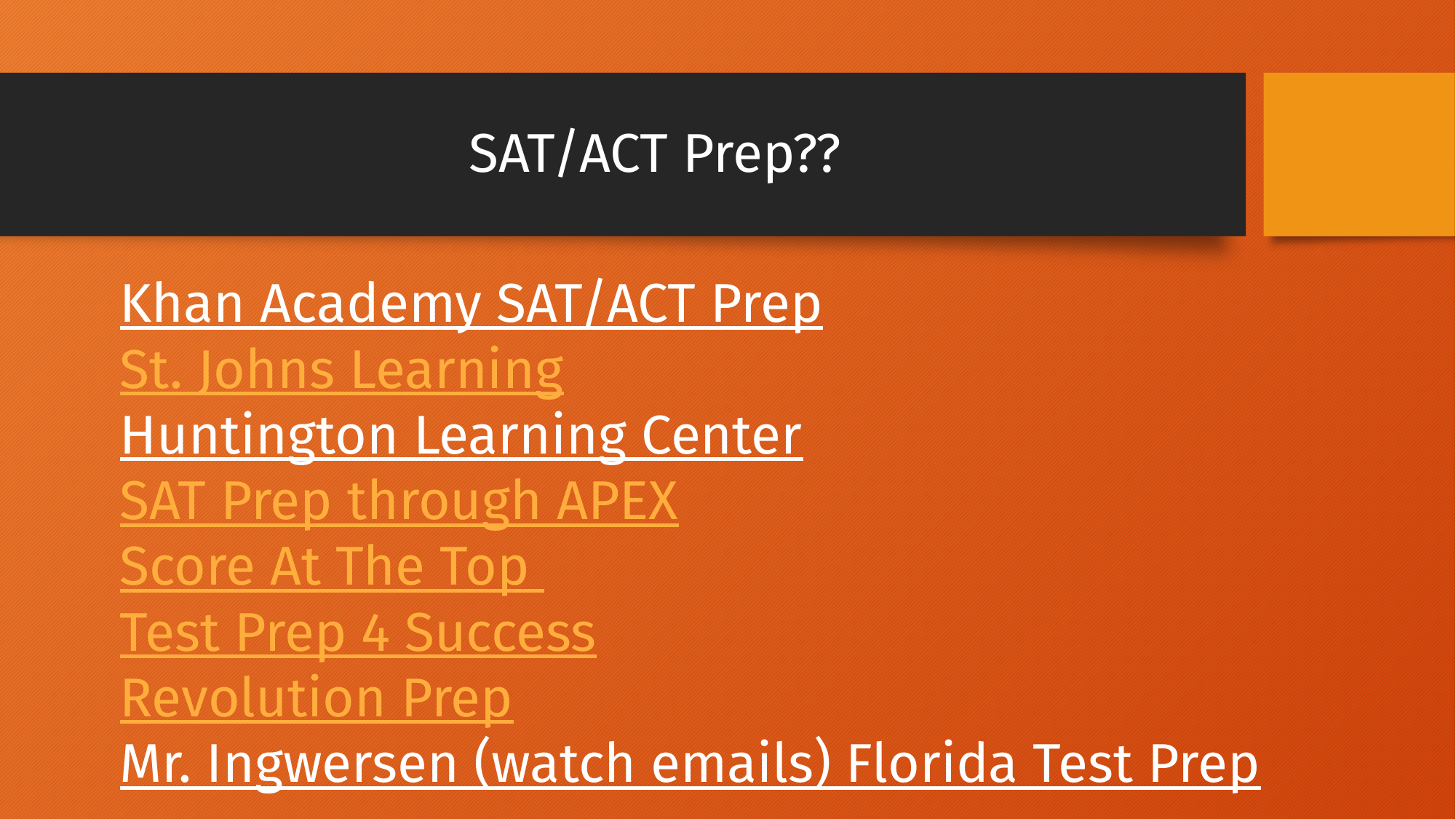

# SAT/ACT Prep??
Khan Academy SAT/ACT Prep
St. Johns Learning
Huntington Learning Center
SAT Prep through APEX
Score At The Top
Test Prep 4 Success
Revolution Prep
Mr. Ingwersen (watch emails) Florida Test Prep